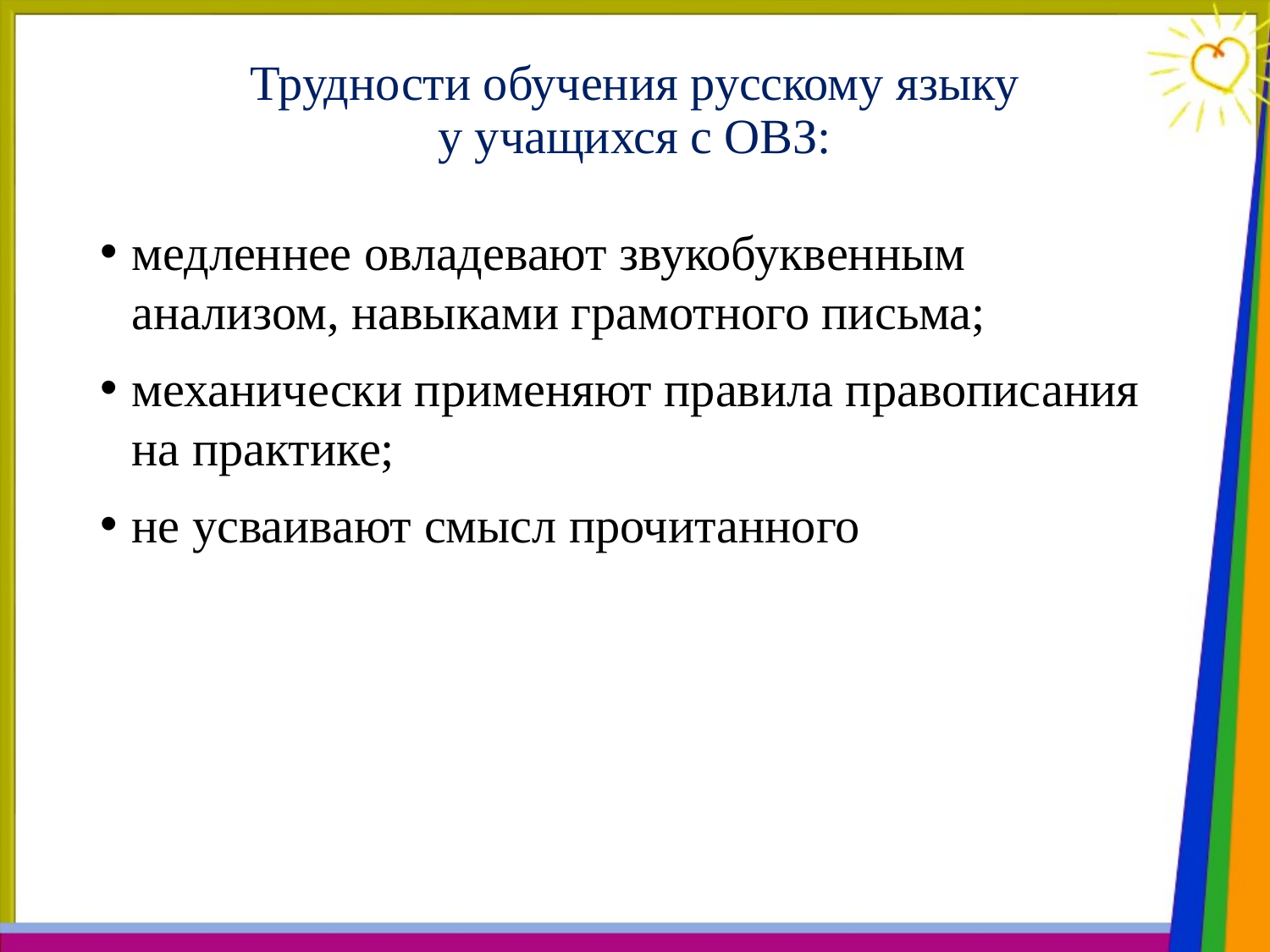

# Трудности обучения русскому языку у учащихся с ОВЗ:
медленнее овладевают звукобуквенным анализом, навыками грамотного письма;
механически применяют правила правописания на практике;
не усваивают смысл прочитанного